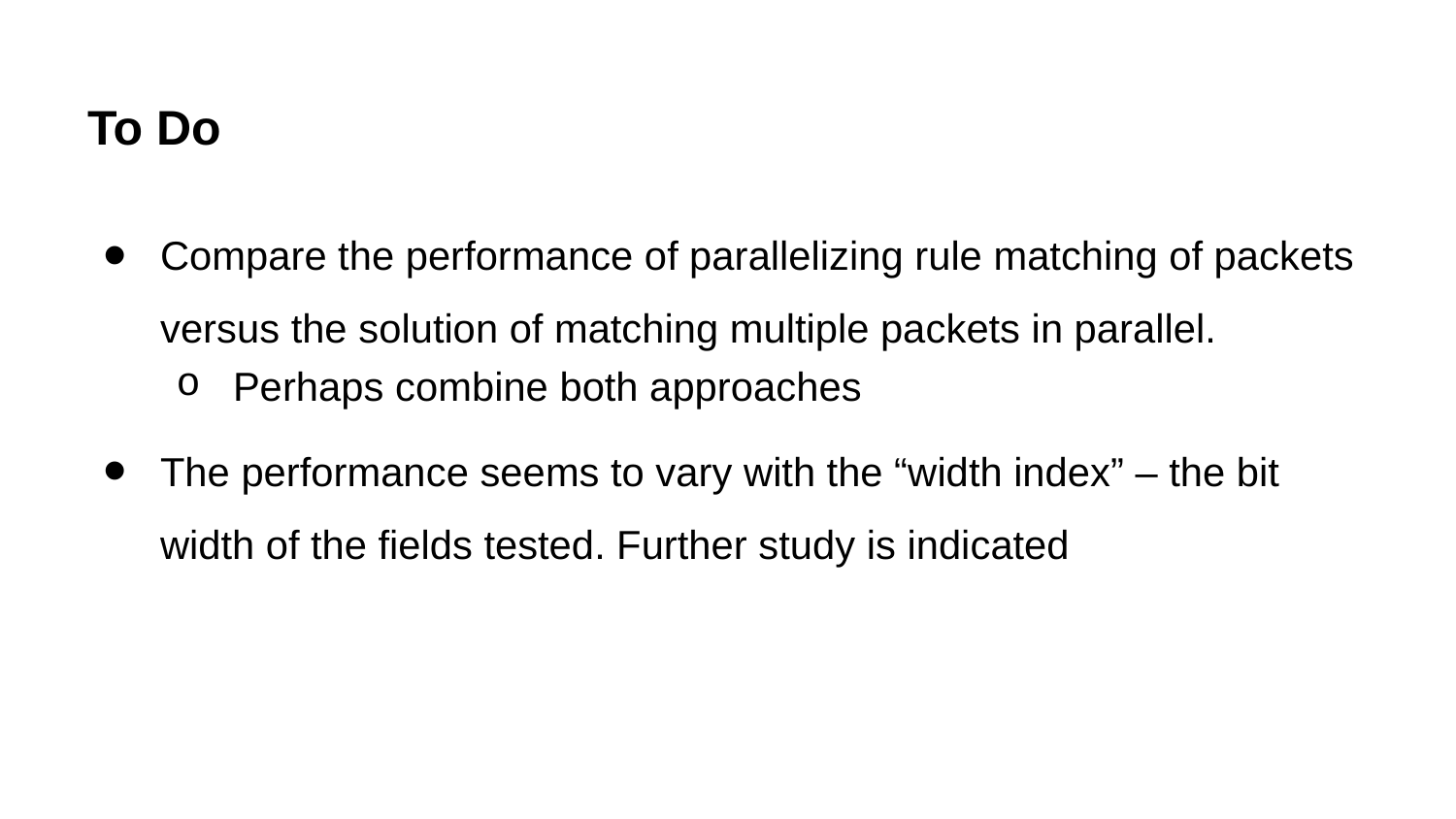

# To Do
Compare the performance of parallelizing rule matching of packets versus the solution of matching multiple packets in parallel.
Perhaps combine both approaches
The performance seems to vary with the “width index” – the bit width of the fields tested. Further study is indicated